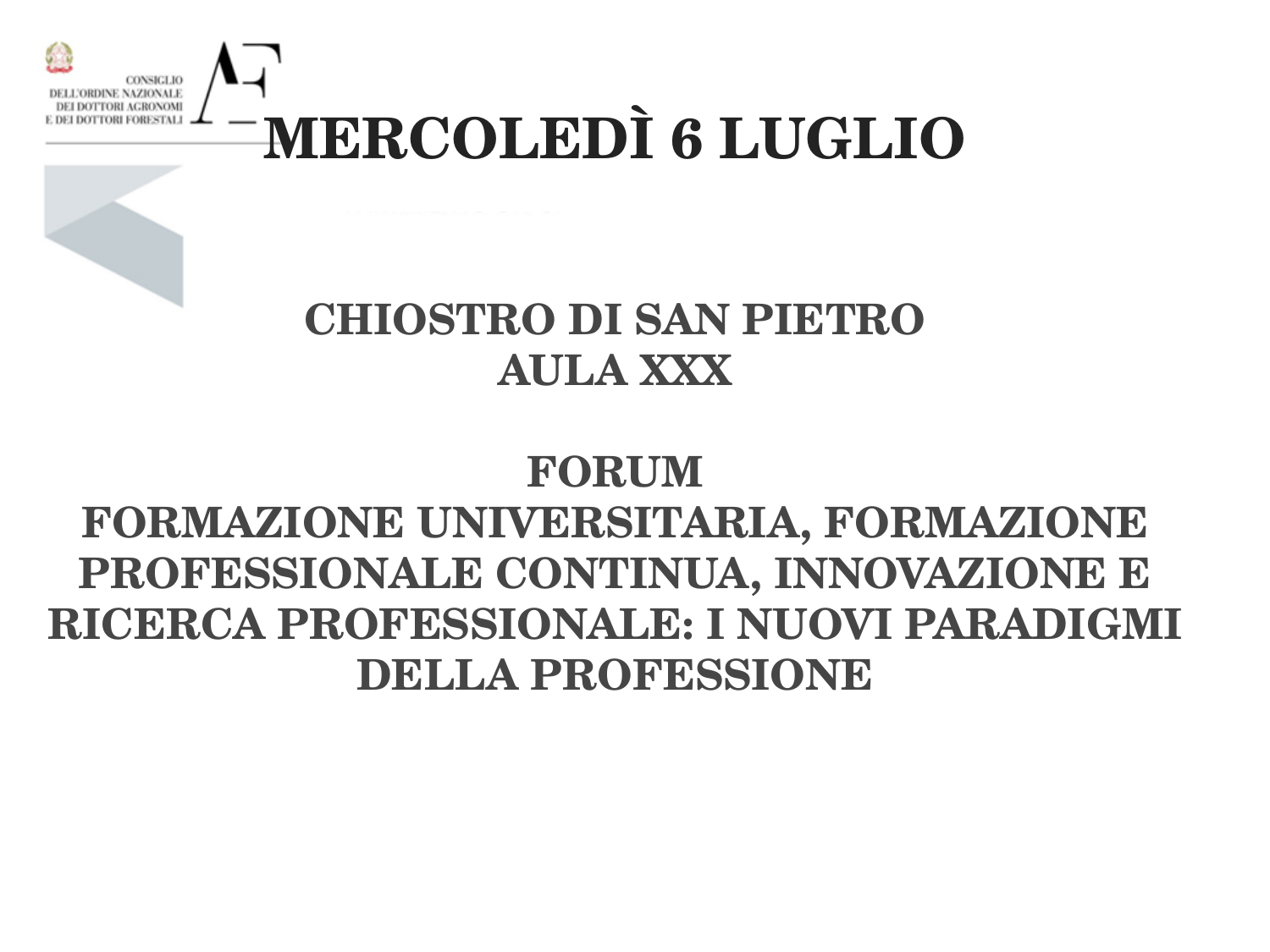

Mercoledì 6 luglio
Chiostro di San Pietro
Aula xxx

Forum
Formazione universitaria, formazione professionale continua, innovazione e ricerca professionale: i nuovi paradigmi della professione

#